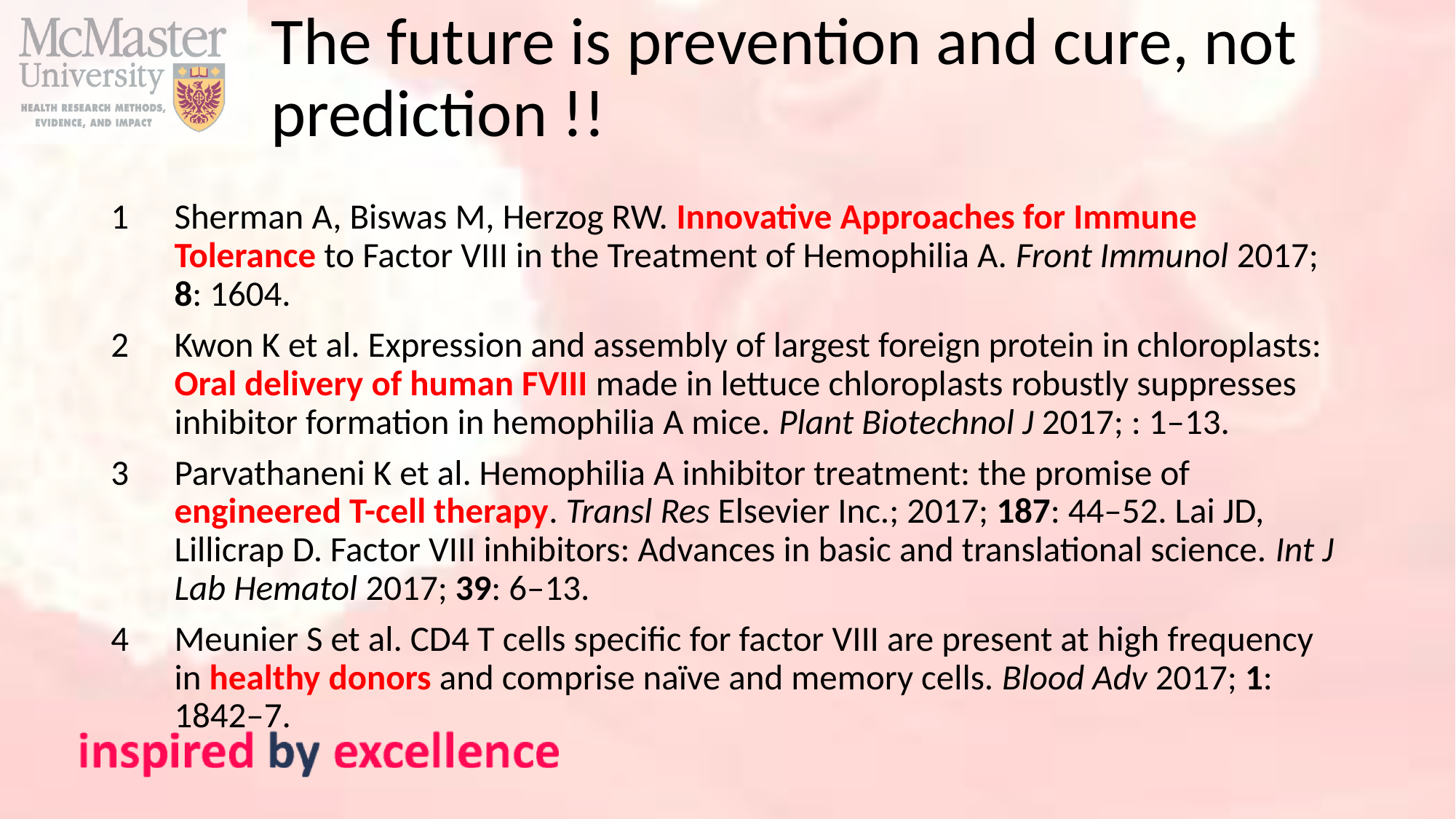

# The future is prevention and cure, not prediction !!
Sherman A, Biswas M, Herzog RW. Innovative Approaches for Immune Tolerance to Factor VIII in the Treatment of Hemophilia A. Front Immunol 2017; 8: 1604.
Kwon K et al. Expression and assembly of largest foreign protein in chloroplasts: Oral delivery of human FVIII made in lettuce chloroplasts robustly suppresses inhibitor formation in hemophilia A mice. Plant Biotechnol J 2017; : 1–13.
3 	Parvathaneni K et al. Hemophilia A inhibitor treatment: the promise of engineered T-cell therapy. Transl Res Elsevier Inc.; 2017; 187: 44–52. Lai JD, Lillicrap D. Factor VIII inhibitors: Advances in basic and translational science. Int J Lab Hematol 2017; 39: 6–13.
4 	Meunier S et al. CD4 T cells specific for factor VIII are present at high frequency in healthy donors and comprise naïve and memory cells. Blood Adv 2017; 1: 1842–7.